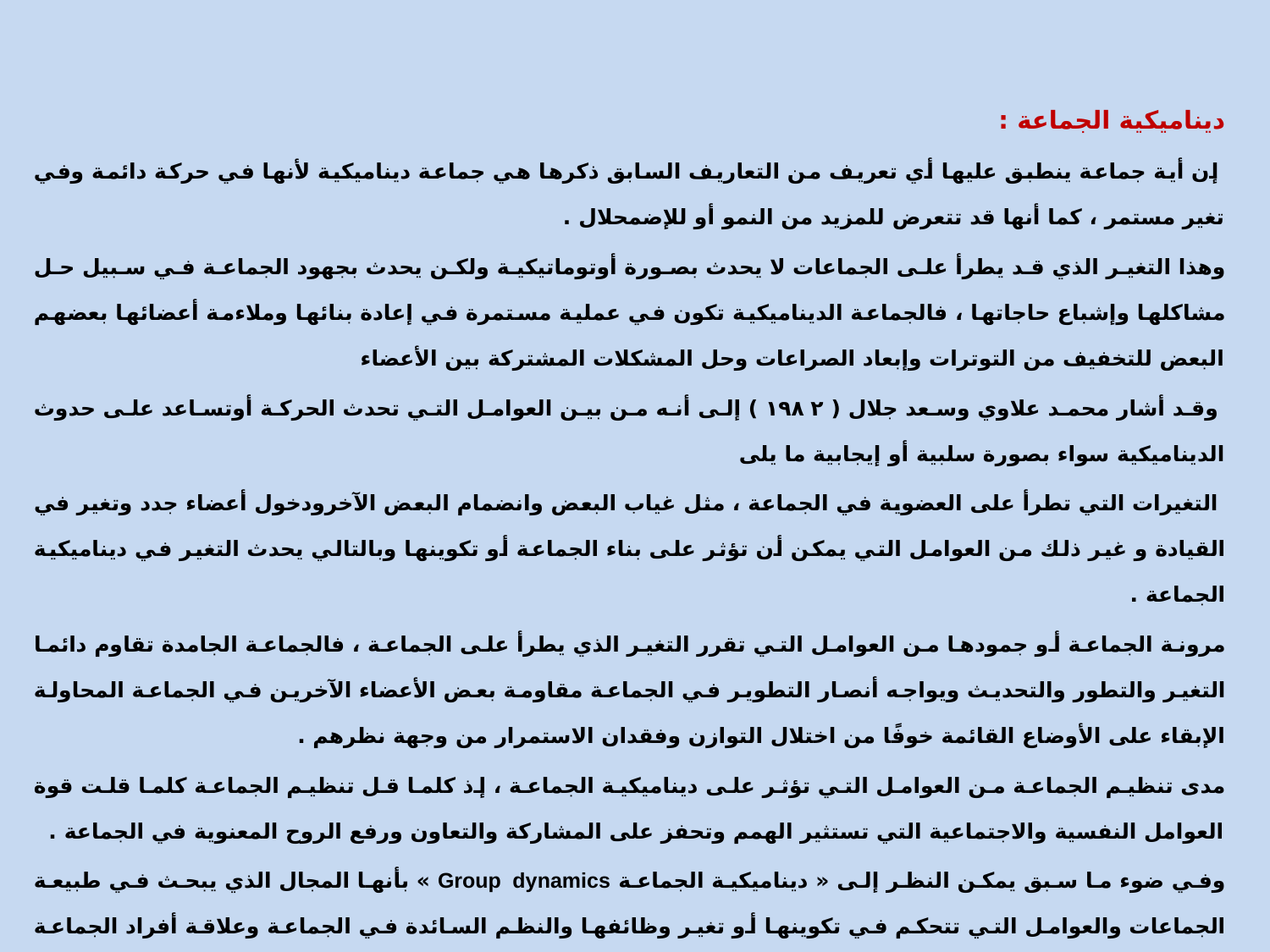

ديناميكية الجماعة :
 إن أية جماعة ينطبق عليها أي تعريف من التعاريف السابق ذكرها هي جماعة ديناميكية لأنها في حركة دائمة وفي تغير مستمر ، كما أنها قد تتعرض للمزيد من النمو أو للإضمحلال .
وهذا التغير الذي قد يطرأ على الجماعات لا يحدث بصورة أوتوماتيكية ولكن يحدث بجهود الجماعة في سبيل حل مشاكلها وإشباع حاجاتها ، فالجماعة الديناميكية تكون في عملية مستمرة في إعادة بنائها وملاءمة أعضائها بعضهم البعض للتخفيف من التوترات وإبعاد الصراعات وحل المشكلات المشتركة بين الأعضاء
 وقد أشار محمد علاوي وسعد جلال ( ۱۹۸۲ ) إلى أنه من بين العوامل التي تحدث الحركة أوتساعد على حدوث الديناميكية سواء بصورة سلبية أو إيجابية ما يلى
 التغيرات التي تطرأ على العضوية في الجماعة ، مثل غياب البعض وانضمام البعض الآخرودخول أعضاء جدد وتغير في القيادة و غير ذلك من العوامل التي يمكن أن تؤثر على بناء الجماعة أو تكوينها وبالتالي يحدث التغير في ديناميكية الجماعة .
مرونة الجماعة أو جمودها من العوامل التي تقرر التغير الذي يطرأ على الجماعة ، فالجماعة الجامدة تقاوم دائما التغير والتطور والتحديث ويواجه أنصار التطوير في الجماعة مقاومة بعض الأعضاء الآخرين في الجماعة المحاولة الإبقاء على الأوضاع القائمة خوفًا من اختلال التوازن وفقدان الاستمرار من وجهة نظرهم .
مدى تنظيم الجماعة من العوامل التي تؤثر على ديناميكية الجماعة ، إذ كلما قل تنظيم الجماعة كلما قلت قوة العوامل النفسية والاجتماعية التي تستثير الهمم وتحفز على المشاركة والتعاون ورفع الروح المعنوية في الجماعة .
وفي ضوء ما سبق يمكن النظر إلى « ديناميكية الجماعة Group dynamics » بأنها المجال الذي يبحث في طبيعة الجماعات والعوامل التي تتحكم في تكوينها أو تغير وظائفها والنظم السائدة في الجماعة وعلاقة أفراد الجماعة بعضهم ببعض وعلاقة الجماعة بغيرها من الجماعات وكذلك علاقة الجماعة بالمجتمع.